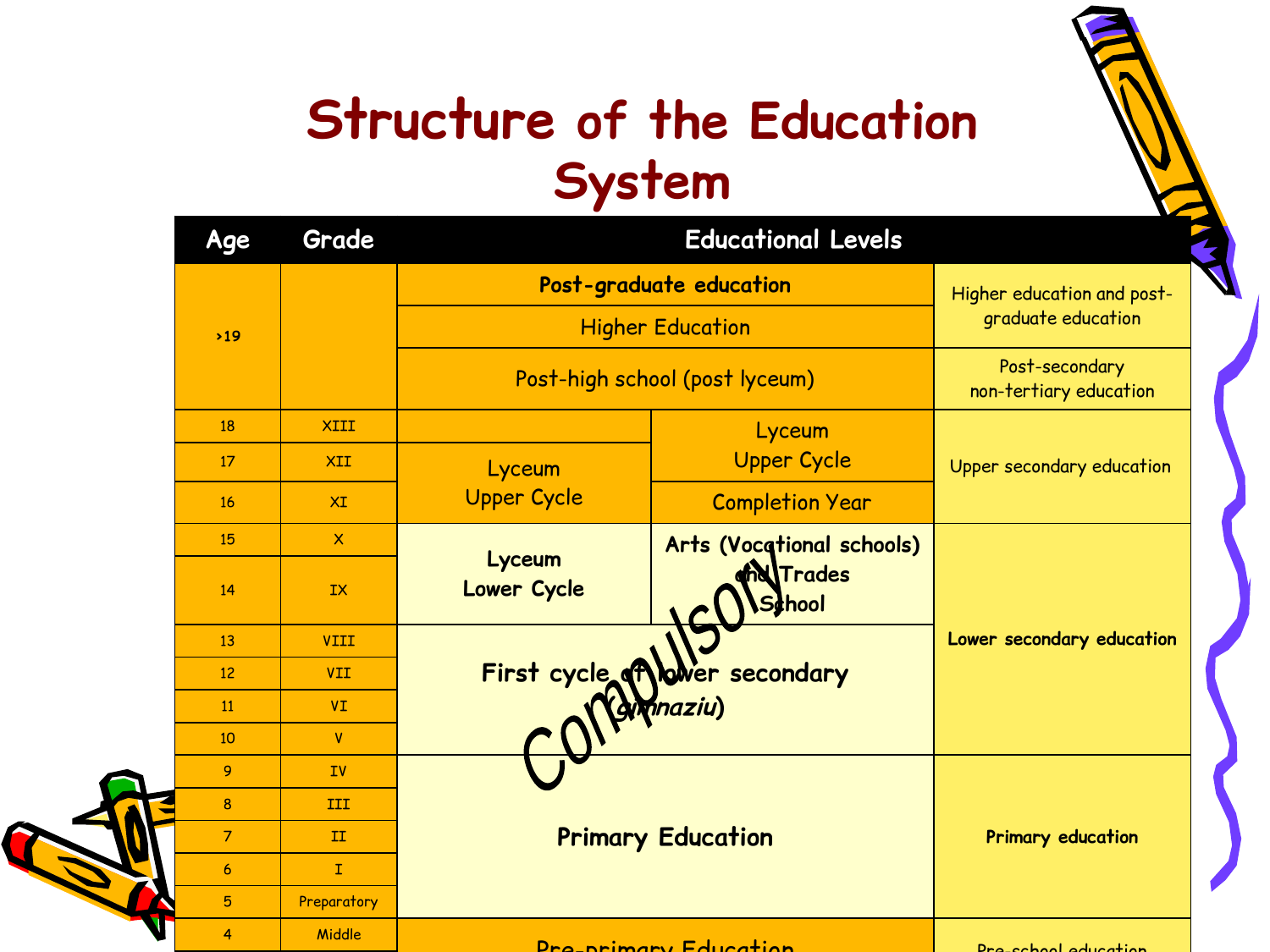

# Structure of the Education System
| Age | Grade | Educational Levels |  |  |
| --- | --- | --- | --- | --- |
| >19 |  | Post-graduate education |  | Higher education and post-graduate education |
|  |  | Higher Education |  |  |
|  |  | Post-high school (post lyceum) |  | Post-secondary non-tertiary education |
| 18 | XIII |  | Lyceum Upper Cycle | Upper secondary education |
| 17 | XII | Lyceum Upper Cycle |  |  |
| 16 | XI |  | Completion Year |  |
| 15 | X | Lyceum Lower Cycle | Arts (Vocational schools) and Trades School | Lower secondary education |
| 14 | IX |  |  |  |
| 13 | VIII | First cycle of lower secondary (gimnaziu) |  |  |
| 12 | VII |  |  |  |
| 11 | VI |  |  |  |
| 10 | V |  |  |  |
| 9 | IV | Primary Education |  | Primary education |
| 8 | III |  |  |  |
| 7 | II |  |  |  |
| 6 | I |  |  |  |
| 5 | Preparatory |  |  |  |
| 4 | Middle | Pre-primary Education |  | Pre-school education |
| 3 | Beginner |  |  |  |
Compulsory